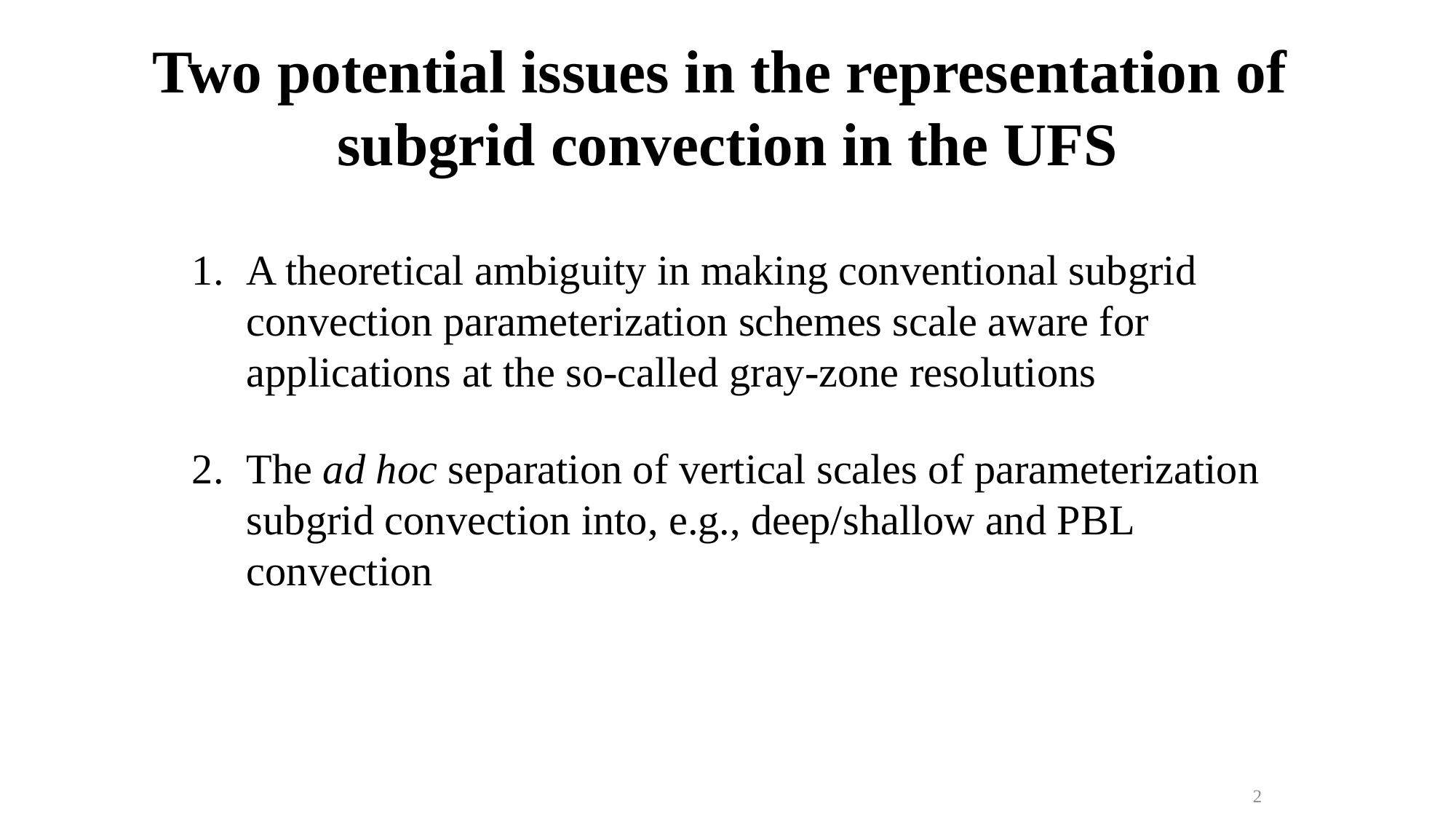

Two potential issues in the representation of
subgrid convection in the UFS
A theoretical ambiguity in making conventional subgrid convection parameterization schemes scale aware for applications at the so-called gray-zone resolutions
The ad hoc separation of vertical scales of parameterization subgrid convection into, e.g., deep/shallow and PBL convection
2